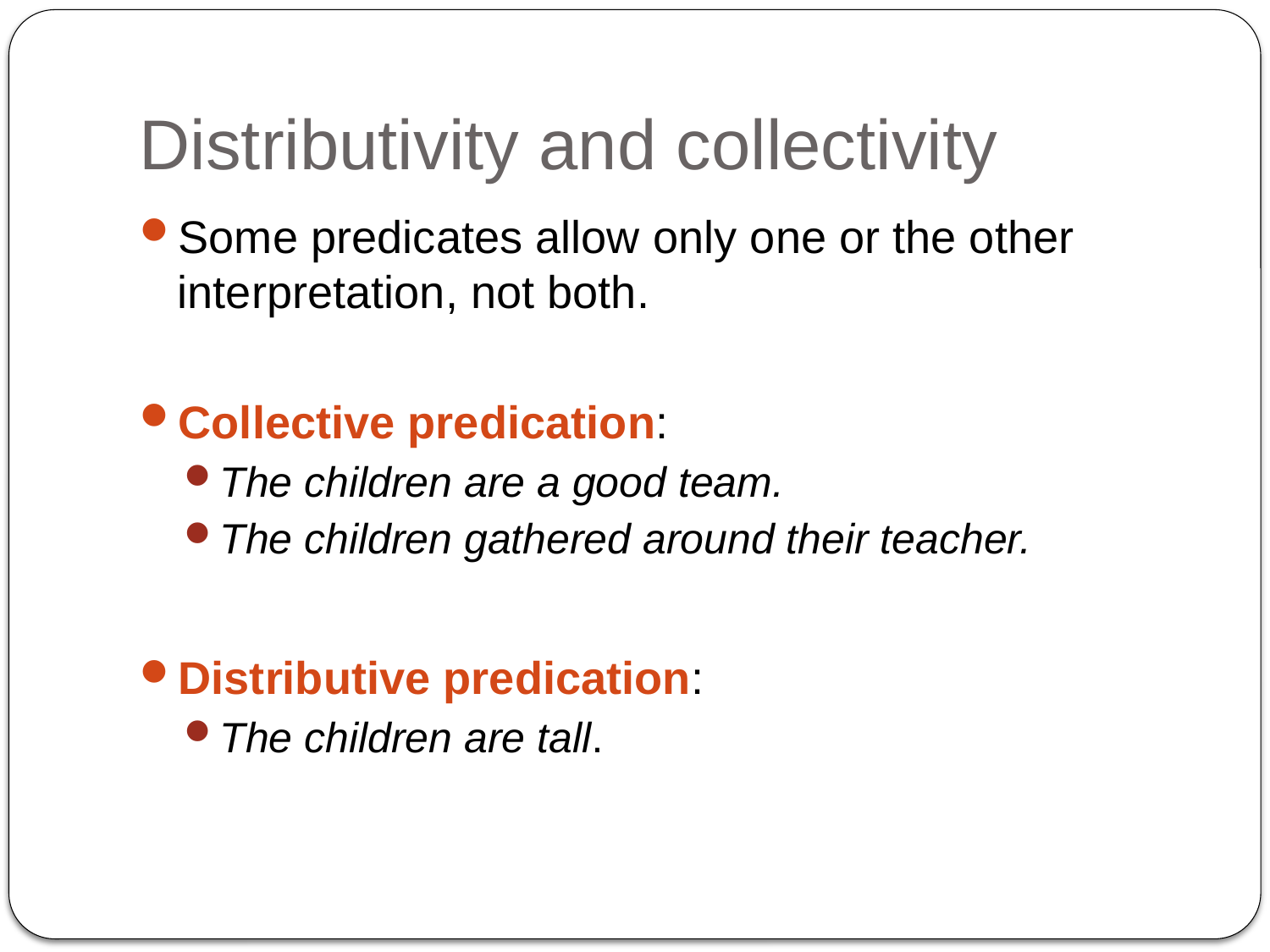

# Distributivity and collectivity
Some predicates allow only one or the other interpretation, not both.

Collective predication:
The children are a good team.
The children gathered around their teacher.

Distributive predication:
The children are tall.